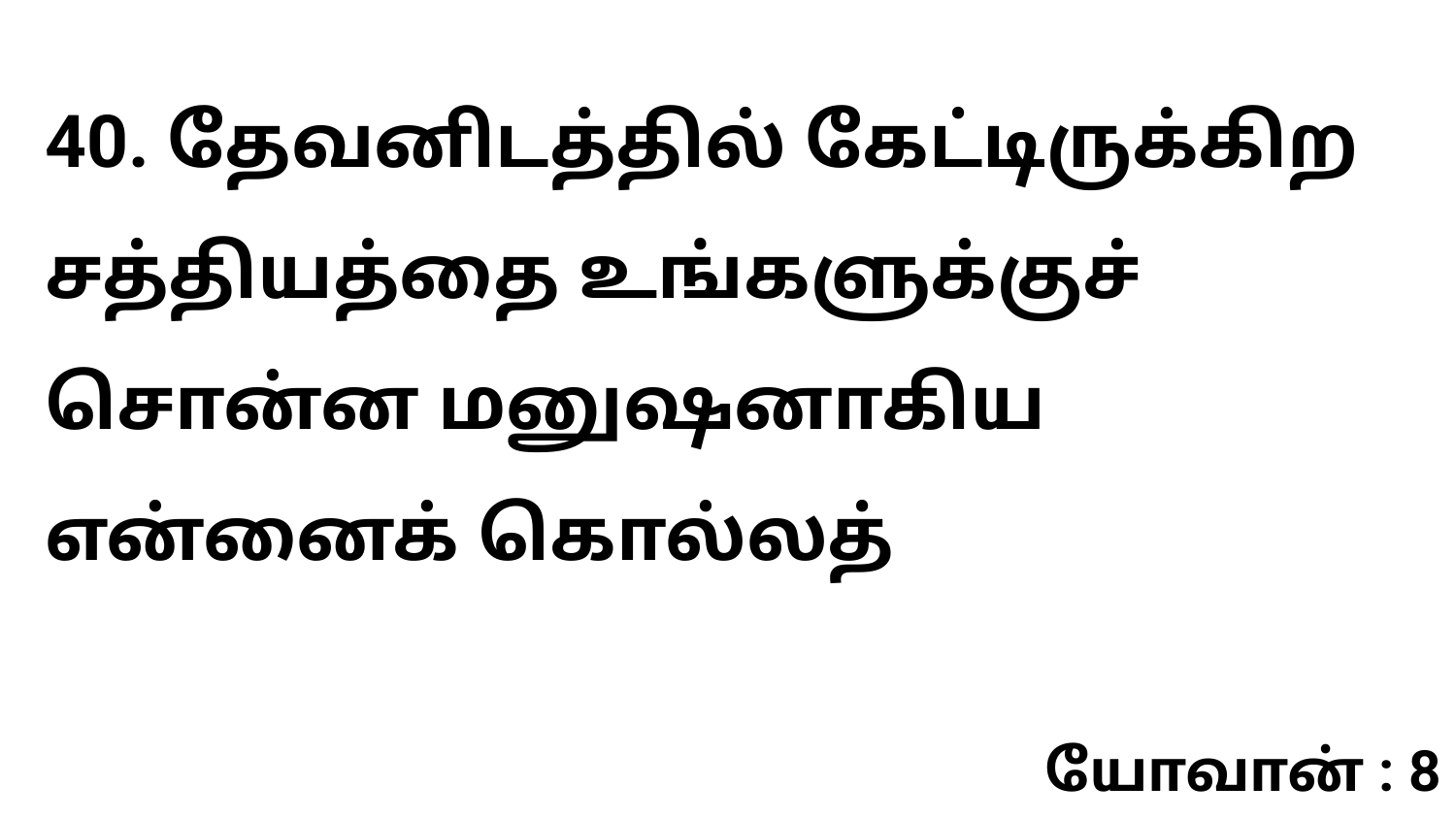

40. தேவனிடத்தில் கேட்டிருக்கிற சத்தியத்தை உங்களுக்குச் சொன்ன மனுஷனாகிய என்னைக் கொல்லத்
யோவான் : 8